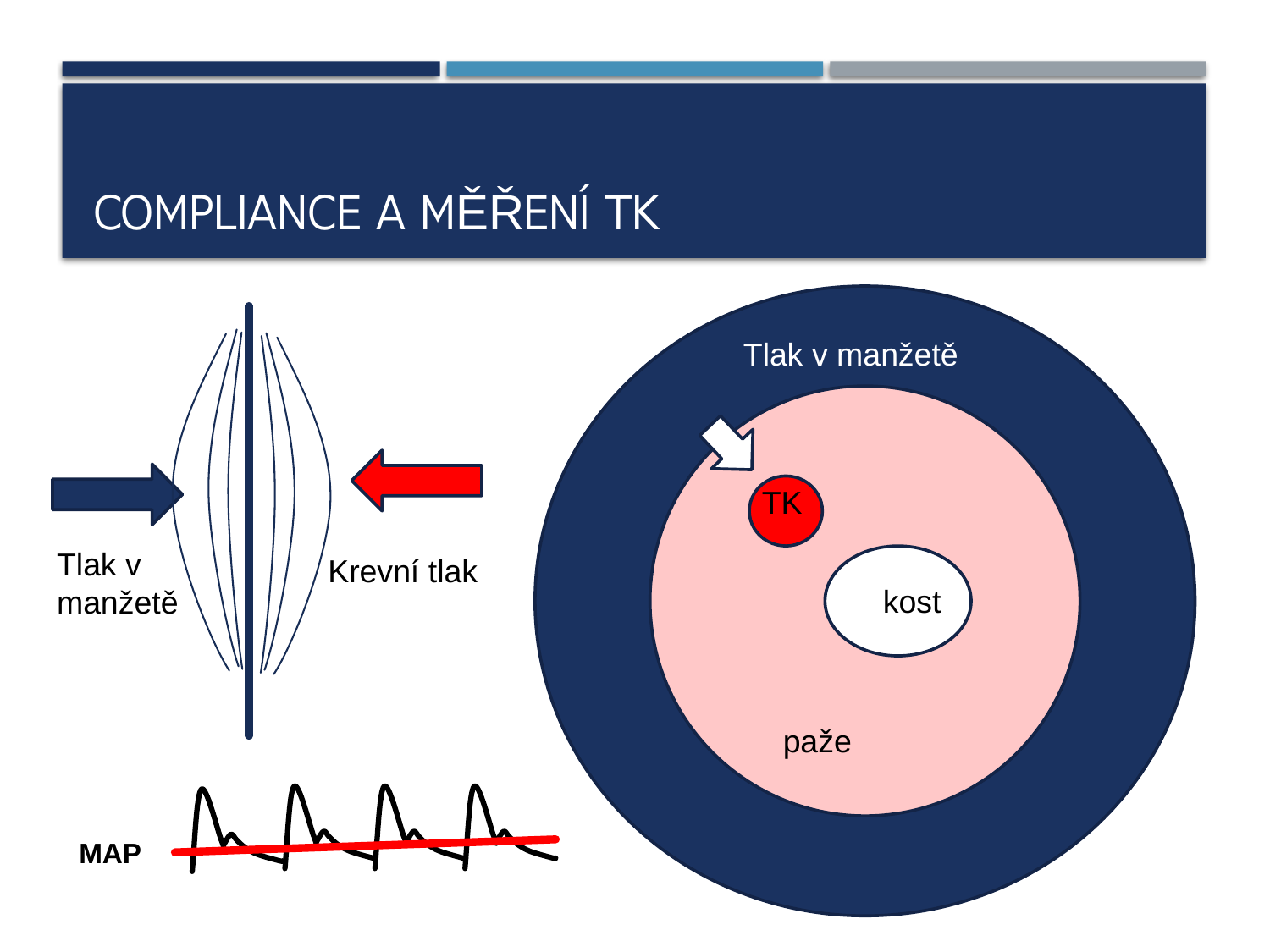

# Compliance a měření TK

Tlak v manžetě

TK
Tlak v manžetě
Krevní tlak

kost
paže

MAP